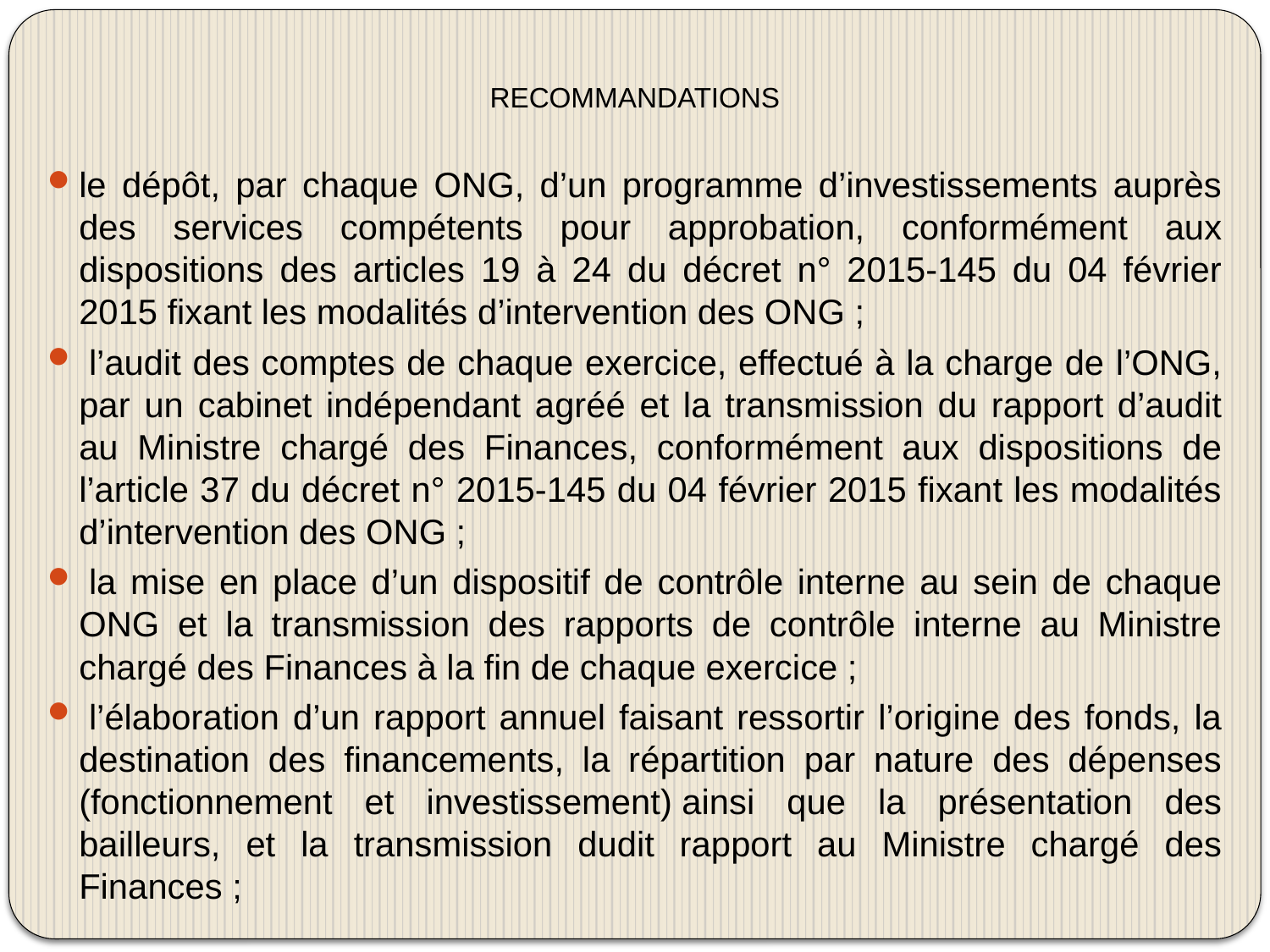

# RECOMMANDATIONS
le dépôt, par chaque ONG, d’un programme d’investissements auprès des services compétents pour approbation, conformément aux dispositions des articles 19 à 24 du décret n° 2015-145 du 04 février 2015 fixant les modalités d’intervention des ONG ;
 l’audit des comptes de chaque exercice, effectué à la charge de l’ONG, par un cabinet indépendant agréé et la transmission du rapport d’audit au Ministre chargé des Finances, conformément aux dispositions de l’article 37 du décret n° 2015-145 du 04 février 2015 fixant les modalités d’intervention des ONG ;
 la mise en place d’un dispositif de contrôle interne au sein de chaque ONG et la transmission des rapports de contrôle interne au Ministre chargé des Finances à la fin de chaque exercice ;
 l’élaboration d’un rapport annuel faisant ressortir l’origine des fonds, la destination des financements, la répartition par nature des dépenses (fonctionnement et investissement) ainsi que la présentation des bailleurs, et la transmission dudit rapport au Ministre chargé des Finances ;